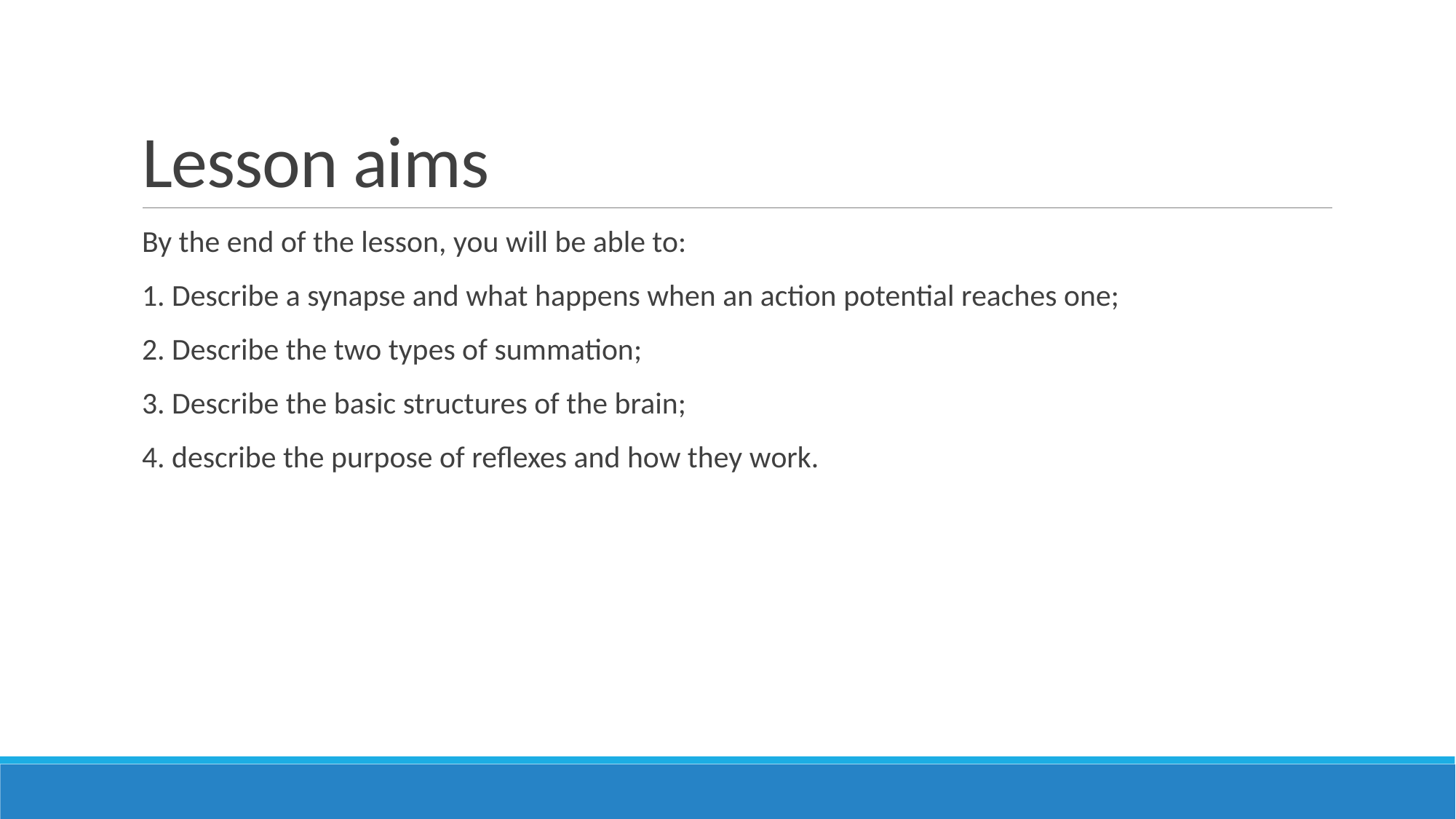

# Lesson aims
By the end of the lesson, you will be able to:
1. Describe a synapse and what happens when an action potential reaches one;
2. Describe the two types of summation;
3. Describe the basic structures of the brain;
4. describe the purpose of reflexes and how they work.